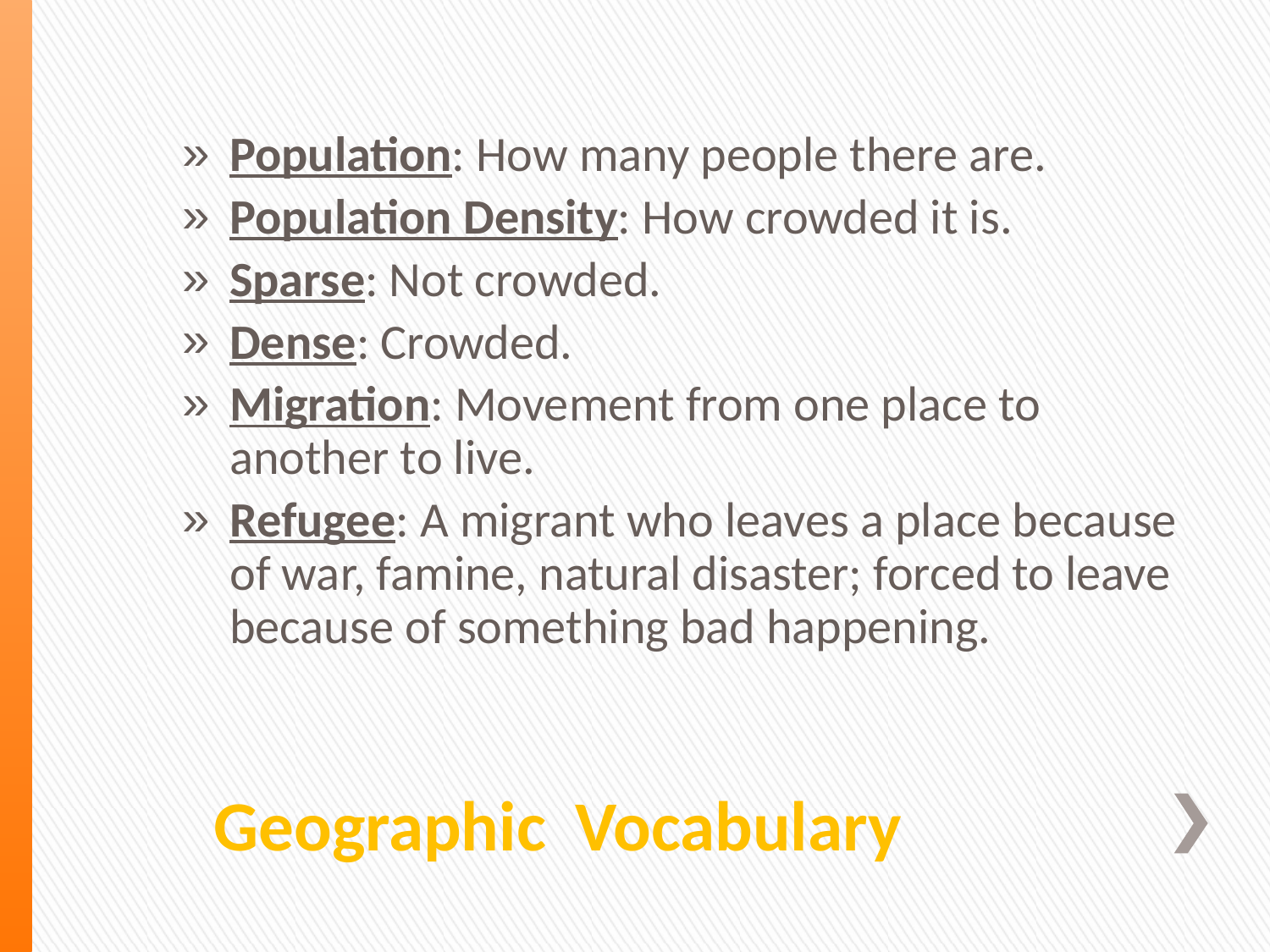

Population: How many people there are.
Population Density: How crowded it is.
Sparse: Not crowded.
Dense: Crowded.
Migration: Movement from one place to another to live.
Refugee: A migrant who leaves a place because of war, famine, natural disaster; forced to leave because of something bad happening.

# Geographic Vocabulary